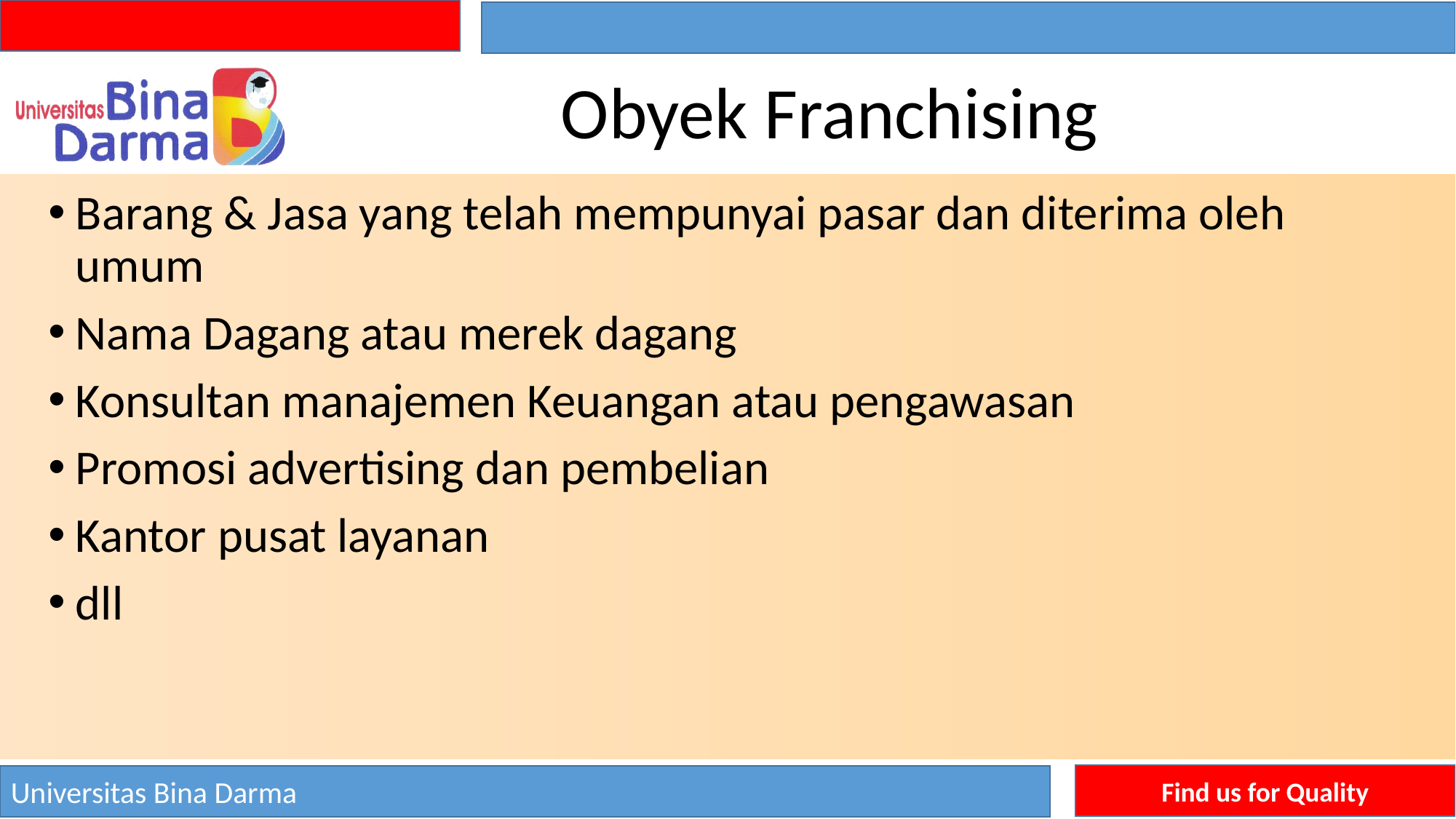

# Obyek Franchising
Barang & Jasa yang telah mempunyai pasar dan diterima oleh umum
Nama Dagang atau merek dagang
Konsultan manajemen Keuangan atau pengawasan
Promosi advertising dan pembelian
Kantor pusat layanan
dll